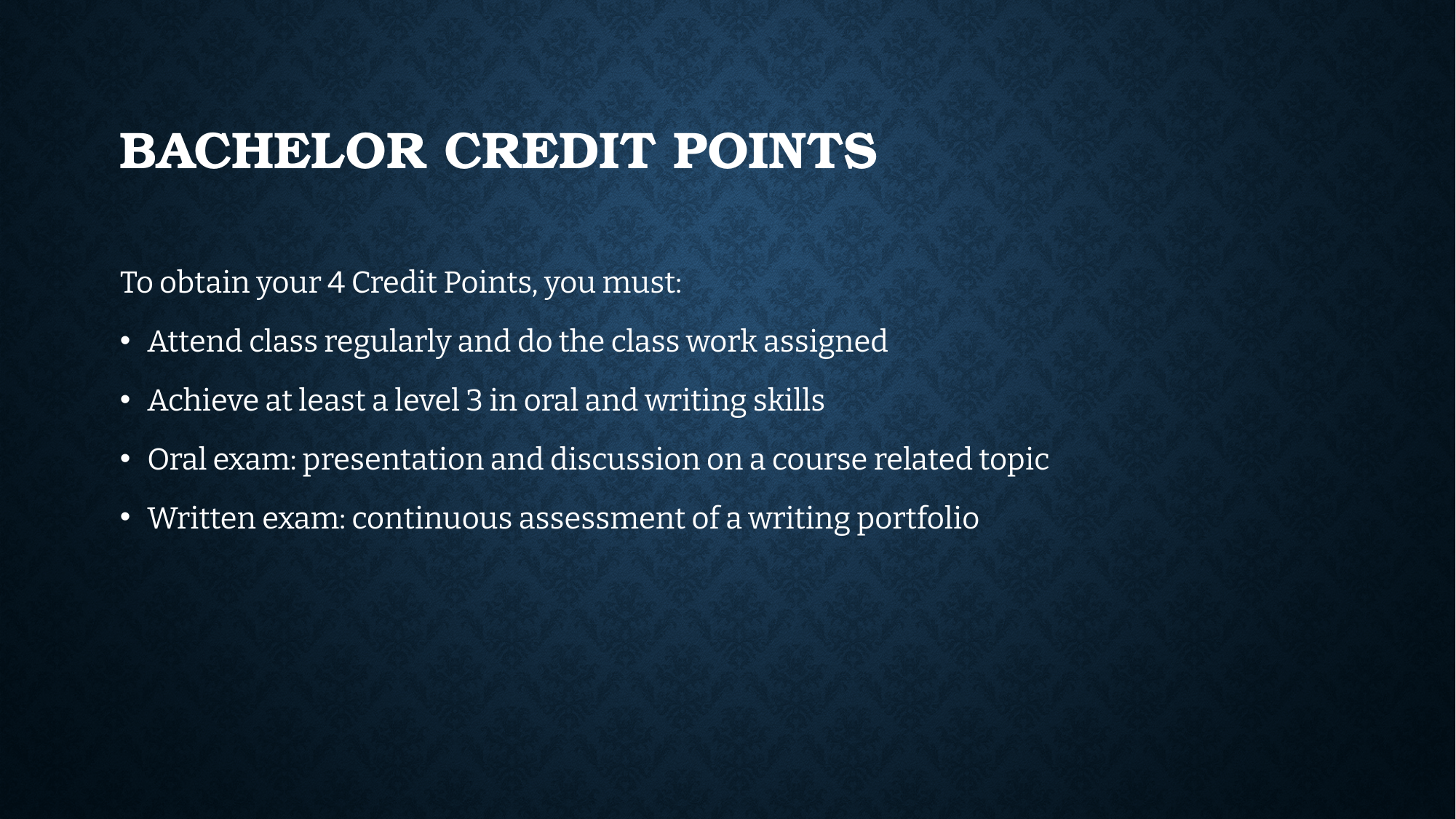

# Bachelor credit points
To obtain your 4 Credit Points, you must:
Attend class regularly and do the class work assigned
Achieve at least a level 3 in oral and writing skills
Oral exam: presentation and discussion on a course related topic
Written exam: continuous assessment of a writing portfolio